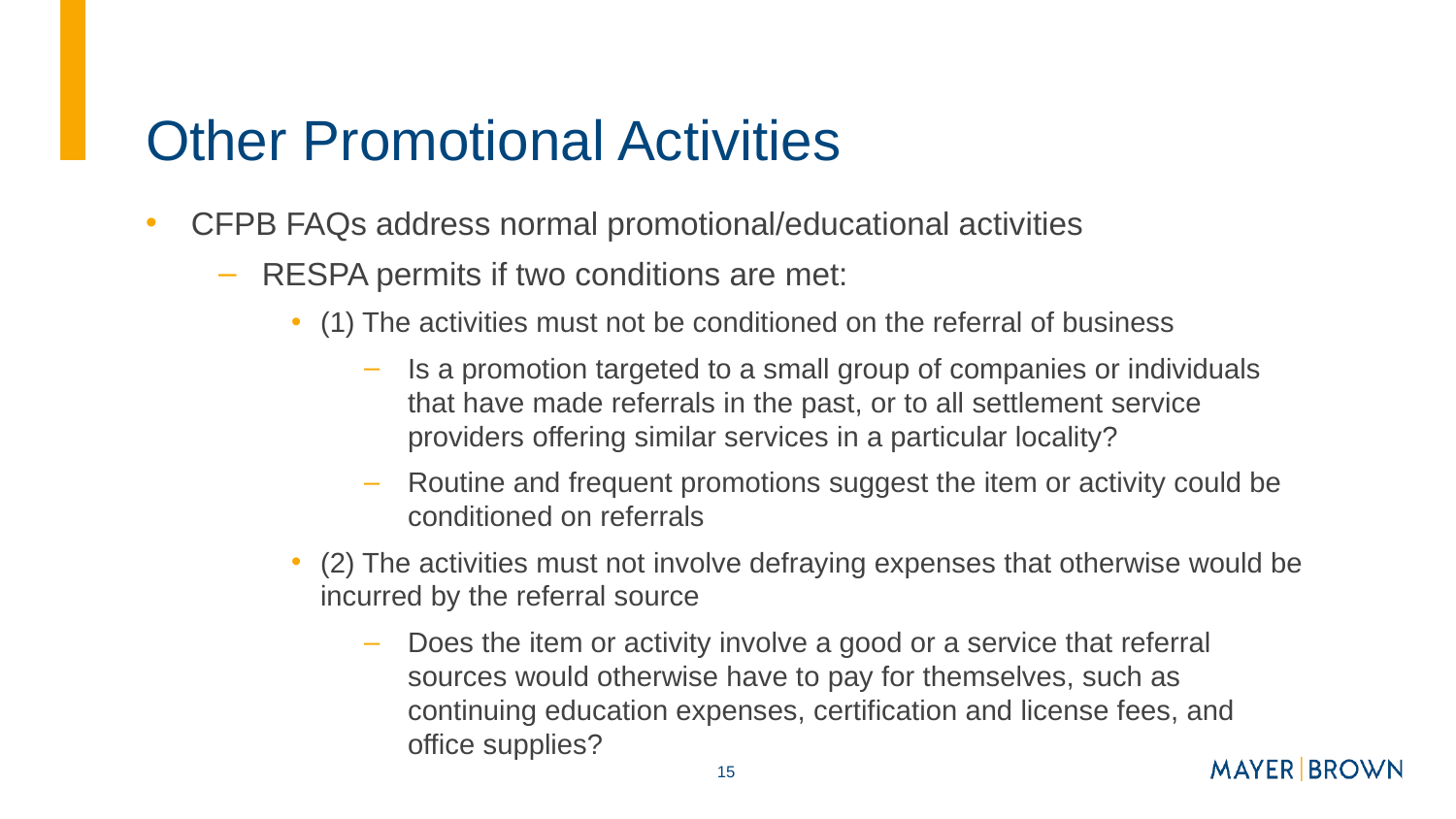

# Other Promotional Activities
CFPB FAQs address normal promotional/educational activities
RESPA permits if two conditions are met:
(1) The activities must not be conditioned on the referral of business
Is a promotion targeted to a small group of companies or individuals that have made referrals in the past, or to all settlement service providers offering similar services in a particular locality?
Routine and frequent promotions suggest the item or activity could be conditioned on referrals
(2) The activities must not involve defraying expenses that otherwise would be incurred by the referral source
Does the item or activity involve a good or a service that referral sources would otherwise have to pay for themselves, such as continuing education expenses, certification and license fees, and office supplies?

15